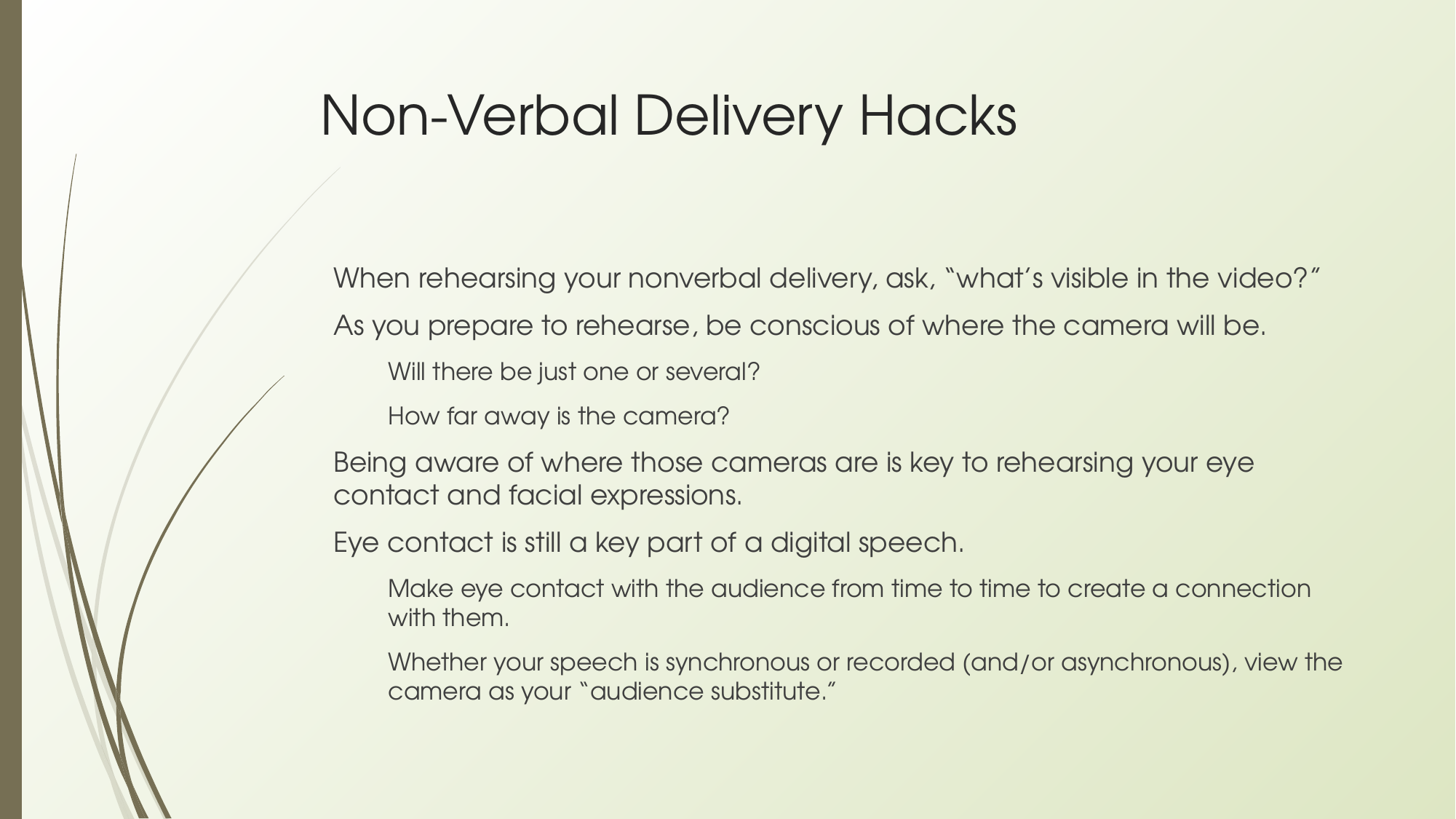

# Non-Verbal Delivery Hacks
When rehearsing your nonverbal delivery, ask, “what’s visible in the video?”
As you prepare to rehearse, be conscious of where the camera will be.
Will there be just one or several?
How far away is the camera?
Being aware of where those cameras are is key to rehearsing your eye contact and facial expressions.
Eye contact is still a key part of a digital speech.
Make eye contact with the audience from time to time to create a connection with them.
Whether your speech is synchronous or recorded (and/or asynchronous), view the camera as your “audience substitute.”